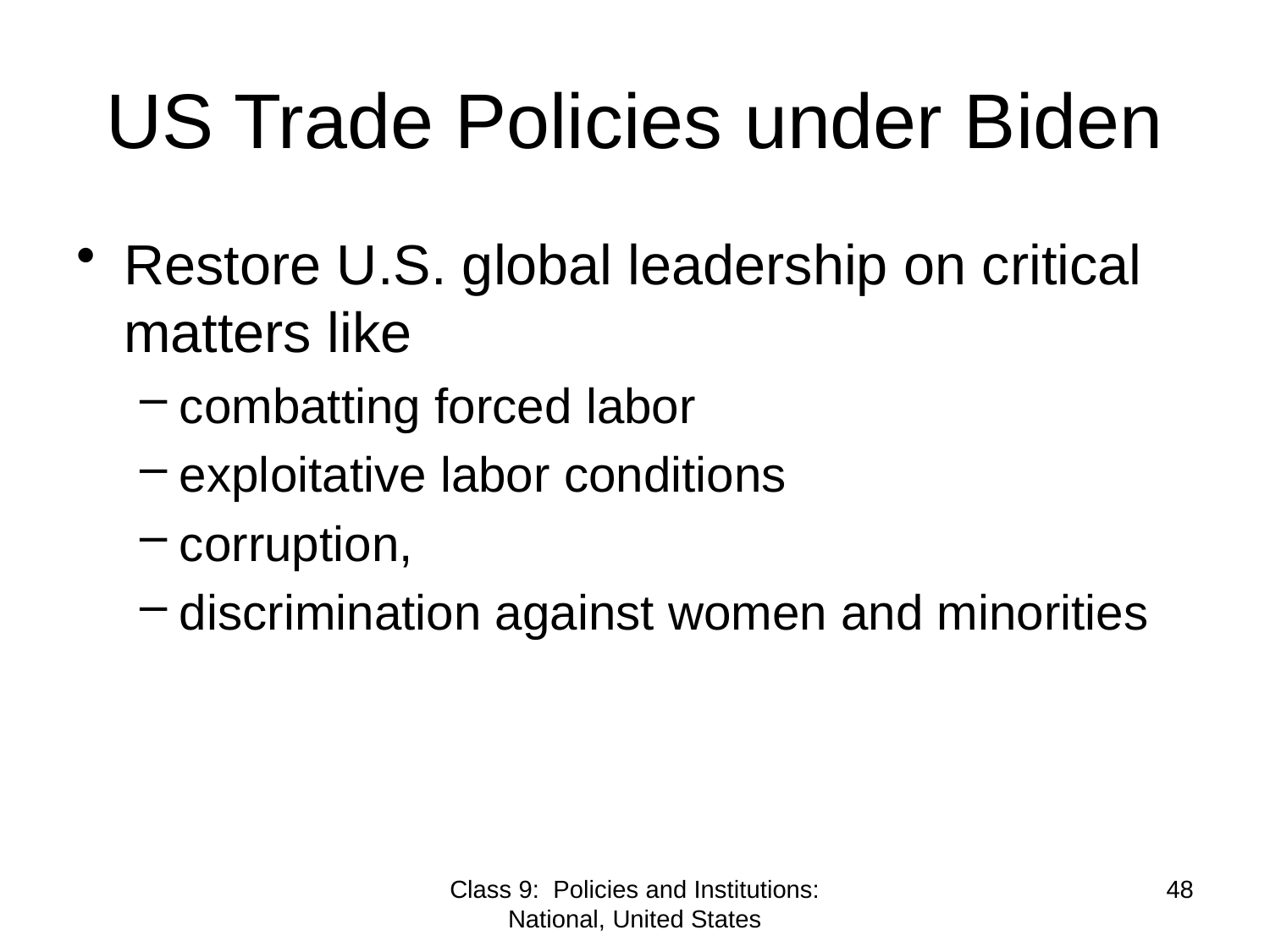

# US Trade Policies under Biden
Restore U.S. global leadership on critical matters like
combatting forced labor
exploitative labor conditions
corruption,
discrimination against women and minorities

Class 9:  Policies and Institutions: National, United States
48